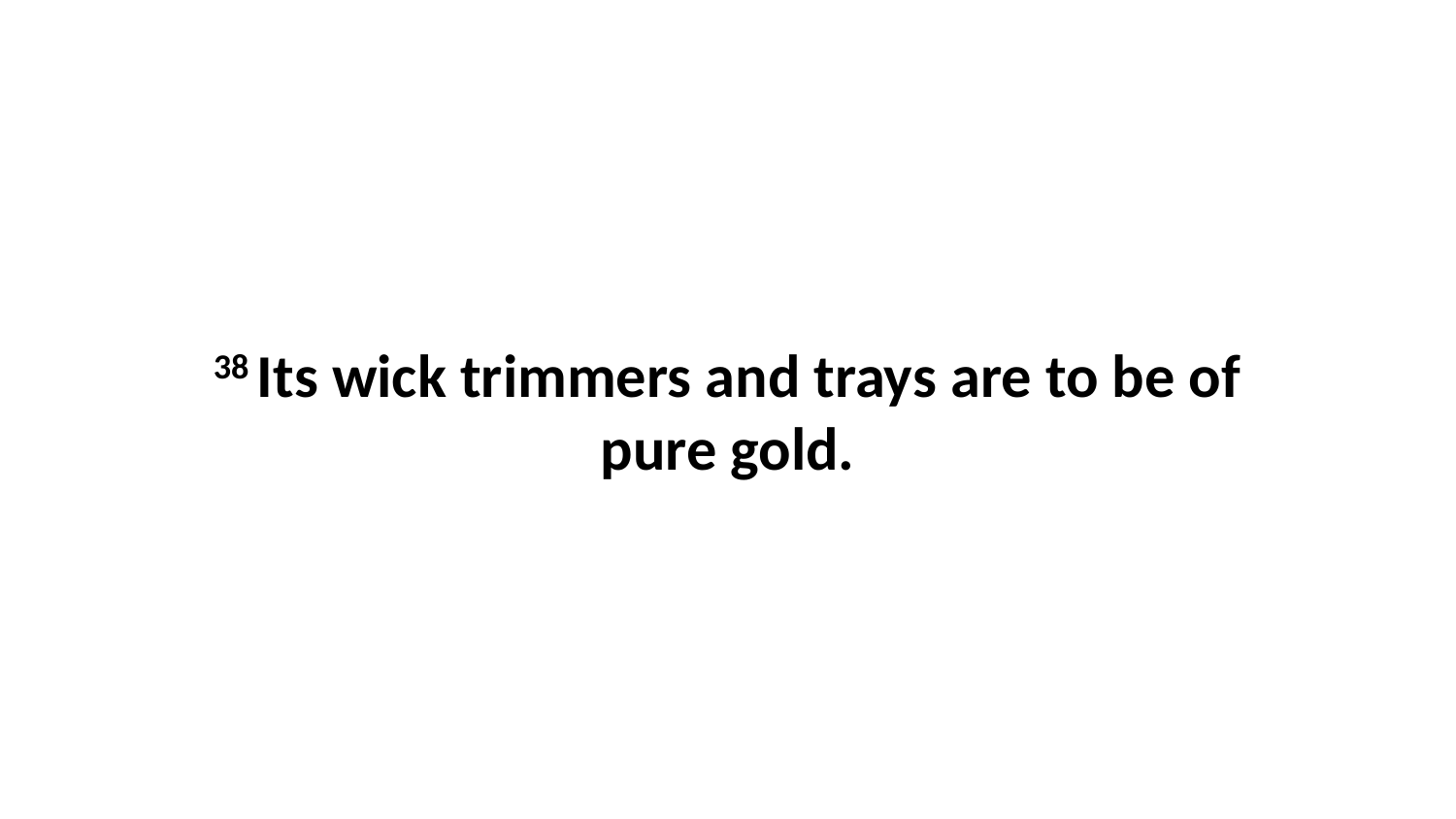

38 Its wick trimmers and trays are to be of pure gold.